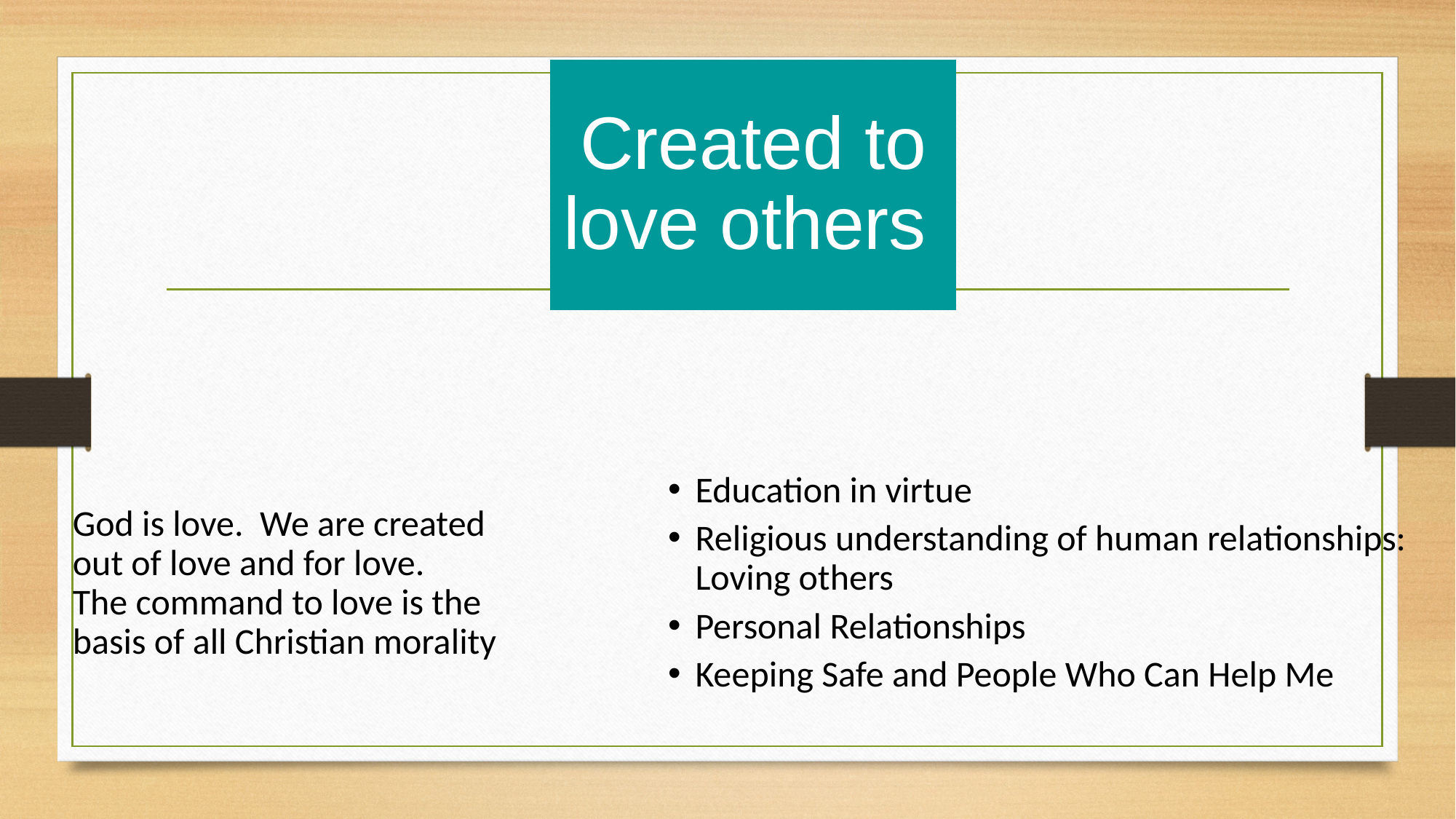

Created to love others
Education in virtue
Religious understanding of human relationships: Loving others
Personal Relationships
Keeping Safe and People Who Can Help Me
God is love.  We are created out of love and for love.  The command to love is the basis of all Christian morality